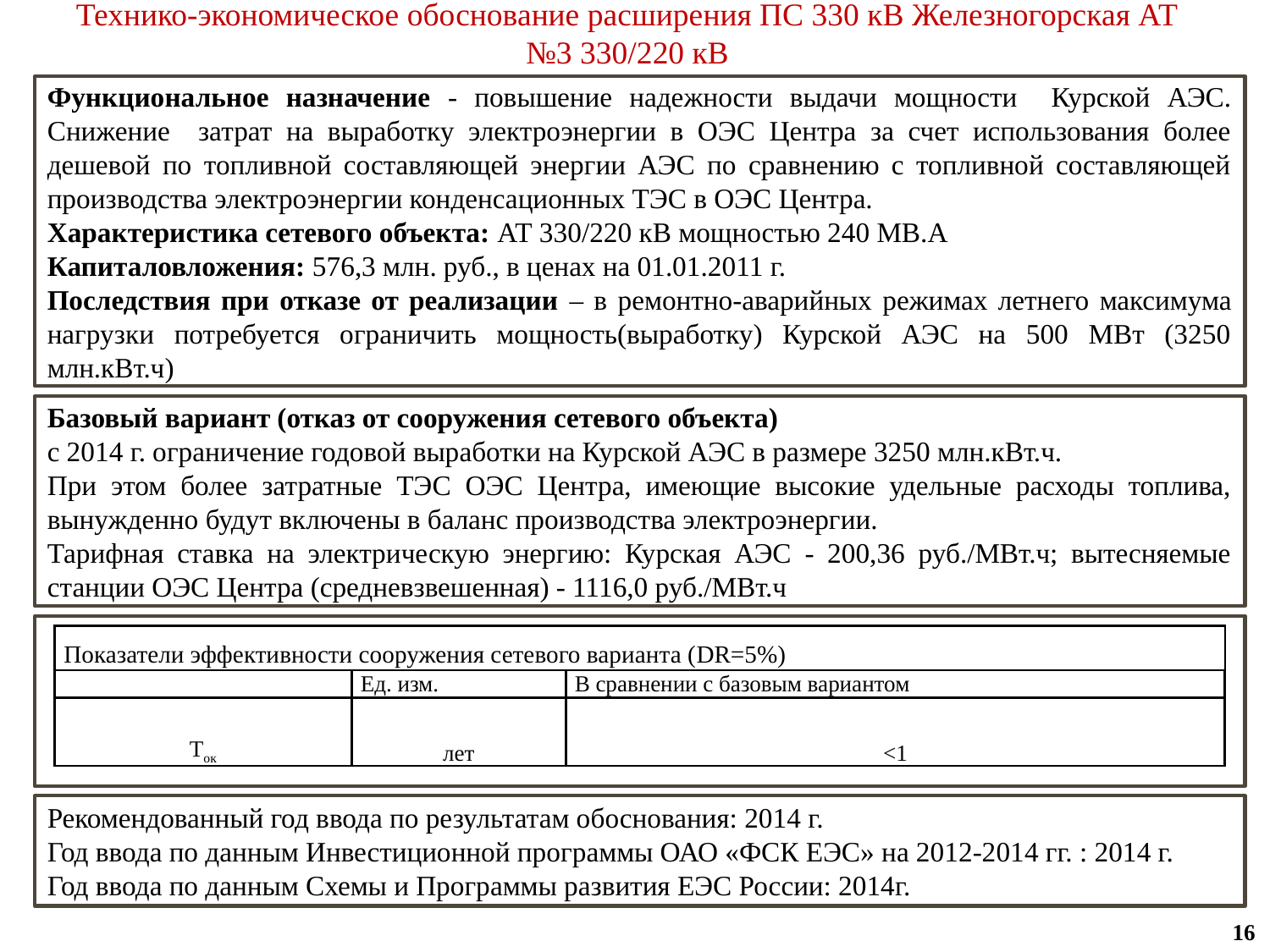

# Технико-экономическое обоснование расширения ПС 330 кВ Железногорская АТ №3 330/220 кВ
Функциональное назначение - повышение надежности выдачи мощности  Курской АЭС. Снижение  затрат на выработку электроэнергии в ОЭС Центра за счет использования более дешевой по топливной составляющей энергии АЭС по сравнению с топливной составляющей производства электроэнергии конденсационных ТЭС в ОЭС Центра.
Характеристика сетевого объекта: АТ 330/220 кВ мощностью 240 МВ.А
Капиталовложения: 576,3 млн. руб., в ценах на 01.01.2011 г.
Последствия при отказе от реализации – в ремонтно-аварийных режимах летнего максимума нагрузки потребуется ограничить мощность(выработку) Курской АЭС на 500 МВт (3250 млн.кВт.ч)
Базовый вариант (отказ от сооружения сетевого объекта)
с 2014 г. ограничение годовой выработки на Курской АЭС в размере 3250 млн.кВт.ч.
При этом более затратные ТЭС ОЭС Центра, имеющие высокие удельные расходы топлива, вынужденно будут включены в баланс производства электроэнергии.
Тарифная ставка на электрическую энергию: Курская АЭС - 200,36 руб./МВт.ч; вытесняемые станции ОЭС Центра (средневзвешенная) - 1116,0 руб./МВт.ч

| Показатели эффективности сооружения сетевого варианта (DR=5%) |  |  |
| --- | --- | --- |
|  | Ед. изм. | В сравнении с базовым вариантом |
| Ток | лет | <1 |
Рекомендованный год ввода по результатам обоснования: 2014 г.
Год ввода по данным Инвестиционной программы ОАО «ФСК ЕЭС» на 2012-2014 гг. : 2014 г.
Год ввода по данным Схемы и Программы развития ЕЭС России: 2014г.
16